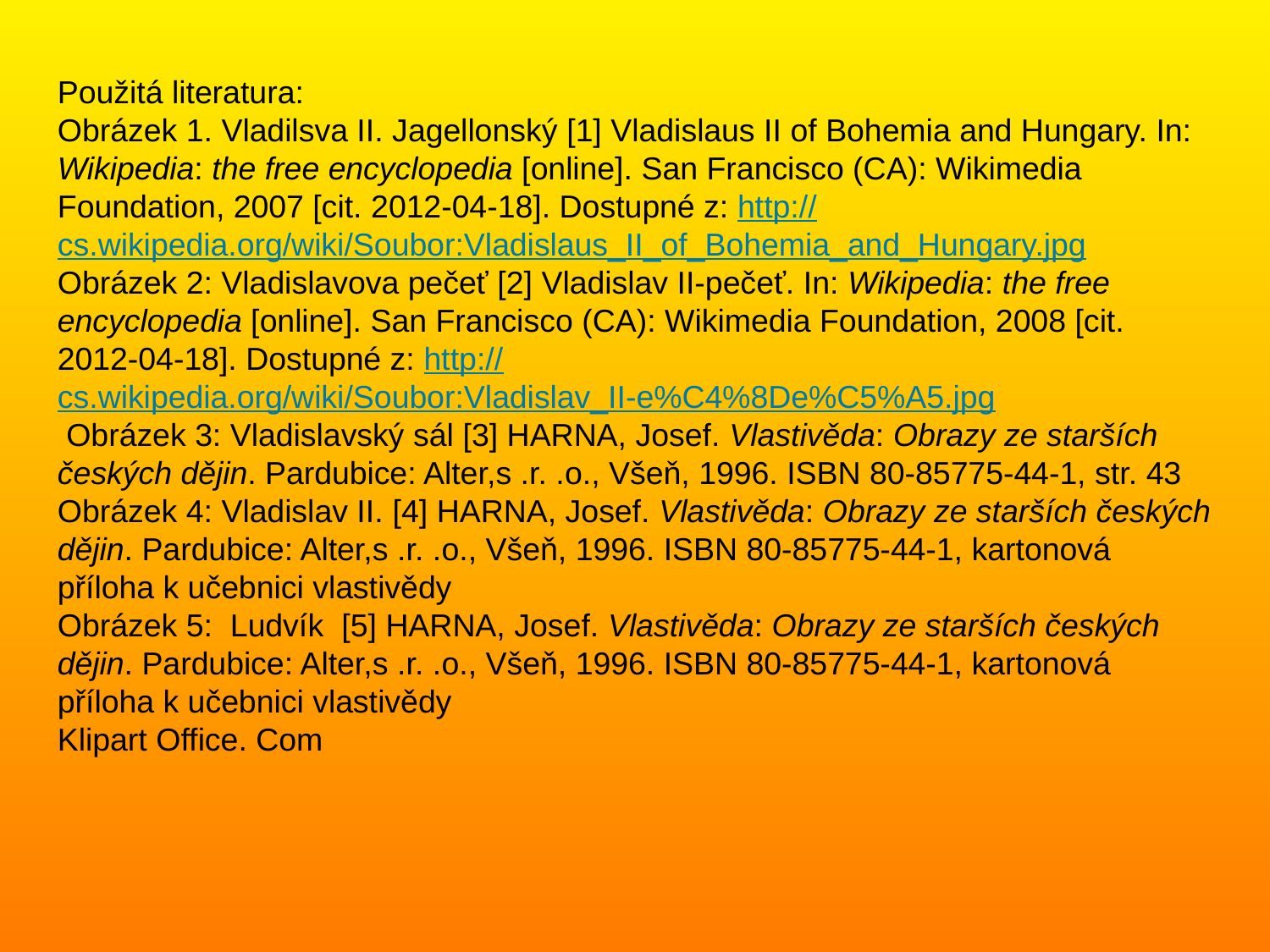

Použitá literatura:
Obrázek 1. Vladilsva II. Jagellonský [1] Vladislaus II of Bohemia and Hungary. In: Wikipedia: the free encyclopedia [online]. San Francisco (CA): Wikimedia Foundation, 2007 [cit. 2012-04-18]. Dostupné z: http://cs.wikipedia.org/wiki/Soubor:Vladislaus_II_of_Bohemia_and_Hungary.jpg
Obrázek 2: Vladislavova pečeť [2] Vladislav II-pečeť. In: Wikipedia: the free encyclopedia [online]. San Francisco (CA): Wikimedia Foundation, 2008 [cit. 2012-04-18]. Dostupné z: http://cs.wikipedia.org/wiki/Soubor:Vladislav_II-e%C4%8De%C5%A5.jpg
 Obrázek 3: Vladislavský sál [3] HARNA, Josef. Vlastivěda: Obrazy ze starších českých dějin. Pardubice: Alter,s .r. .o., Všeň, 1996. ISBN 80-85775-44-1, str. 43
Obrázek 4: Vladislav II. [4] HARNA, Josef. Vlastivěda: Obrazy ze starších českých dějin. Pardubice: Alter,s .r. .o., Všeň, 1996. ISBN 80-85775-44-1, kartonová příloha k učebnici vlastivědy
Obrázek 5:  Ludvík  [5] HARNA, Josef. Vlastivěda: Obrazy ze starších českých dějin. Pardubice: Alter,s .r. .o., Všeň, 1996. ISBN 80-85775-44-1, kartonová příloha k učebnici vlastivědy
Klipart Office. Com